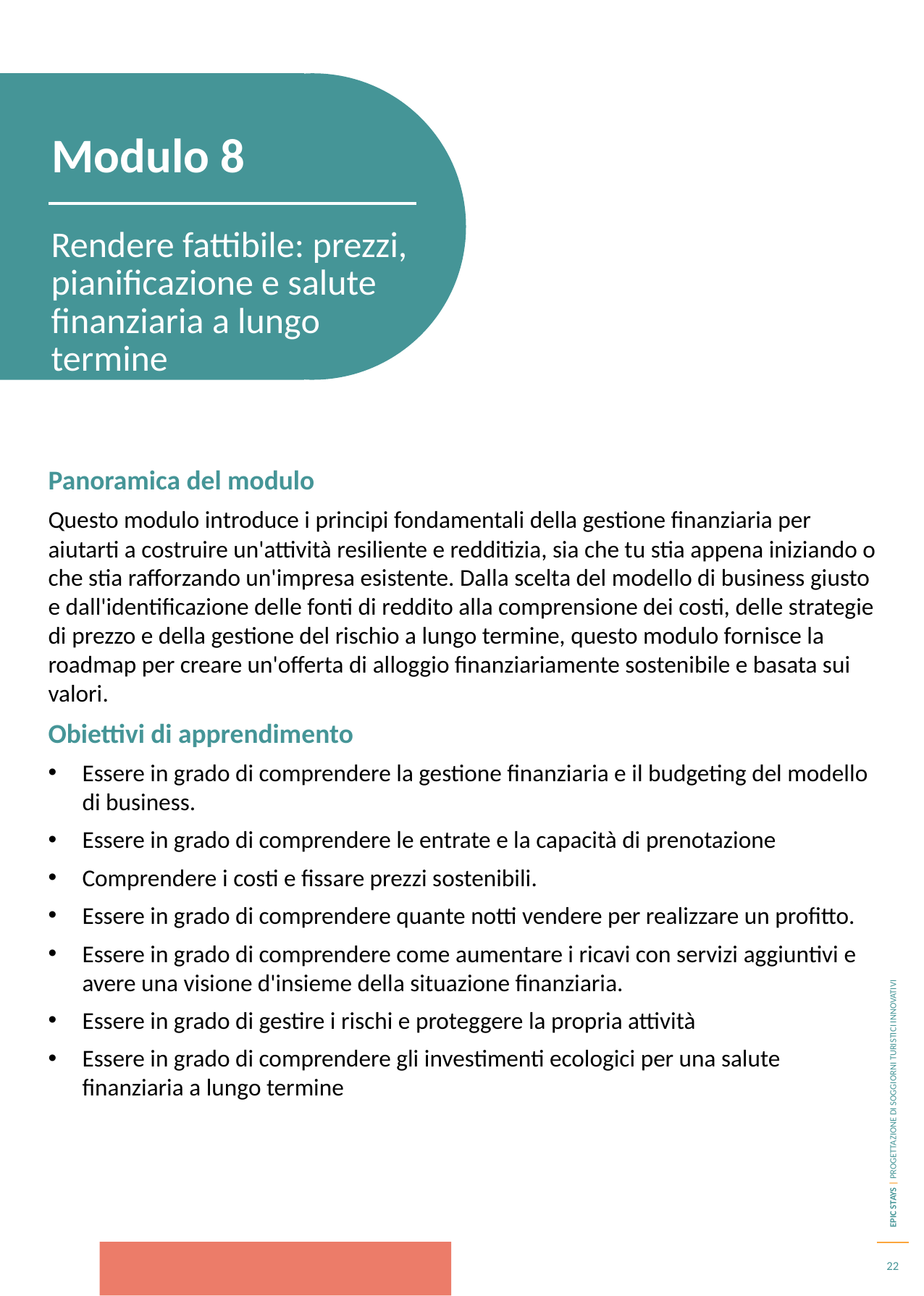

Modulo 8

Rendere fattibile: prezzi, pianificazione e salute finanziaria a lungo termine
Panoramica del modulo
Questo modulo introduce i principi fondamentali della gestione finanziaria per aiutarti a costruire un'attività resiliente e redditizia, sia che tu stia appena iniziando o che stia rafforzando un'impresa esistente. Dalla scelta del modello di business giusto e dall'identificazione delle fonti di reddito alla comprensione dei costi, delle strategie di prezzo e della gestione del rischio a lungo termine, questo modulo fornisce la roadmap per creare un'offerta di alloggio finanziariamente sostenibile e basata sui valori.
Obiettivi di apprendimento
Essere in grado di comprendere la gestione finanziaria e il budgeting del modello di business.
Essere in grado di comprendere le entrate e la capacità di prenotazione
Comprendere i costi e fissare prezzi sostenibili.
Essere in grado di comprendere quante notti vendere per realizzare un profitto.
Essere in grado di comprendere come aumentare i ricavi con servizi aggiuntivi e avere una visione d'insieme della situazione finanziaria.
Essere in grado di gestire i rischi e proteggere la propria attività
Essere in grado di comprendere gli investimenti ecologici per una salute finanziaria a lungo termine

22